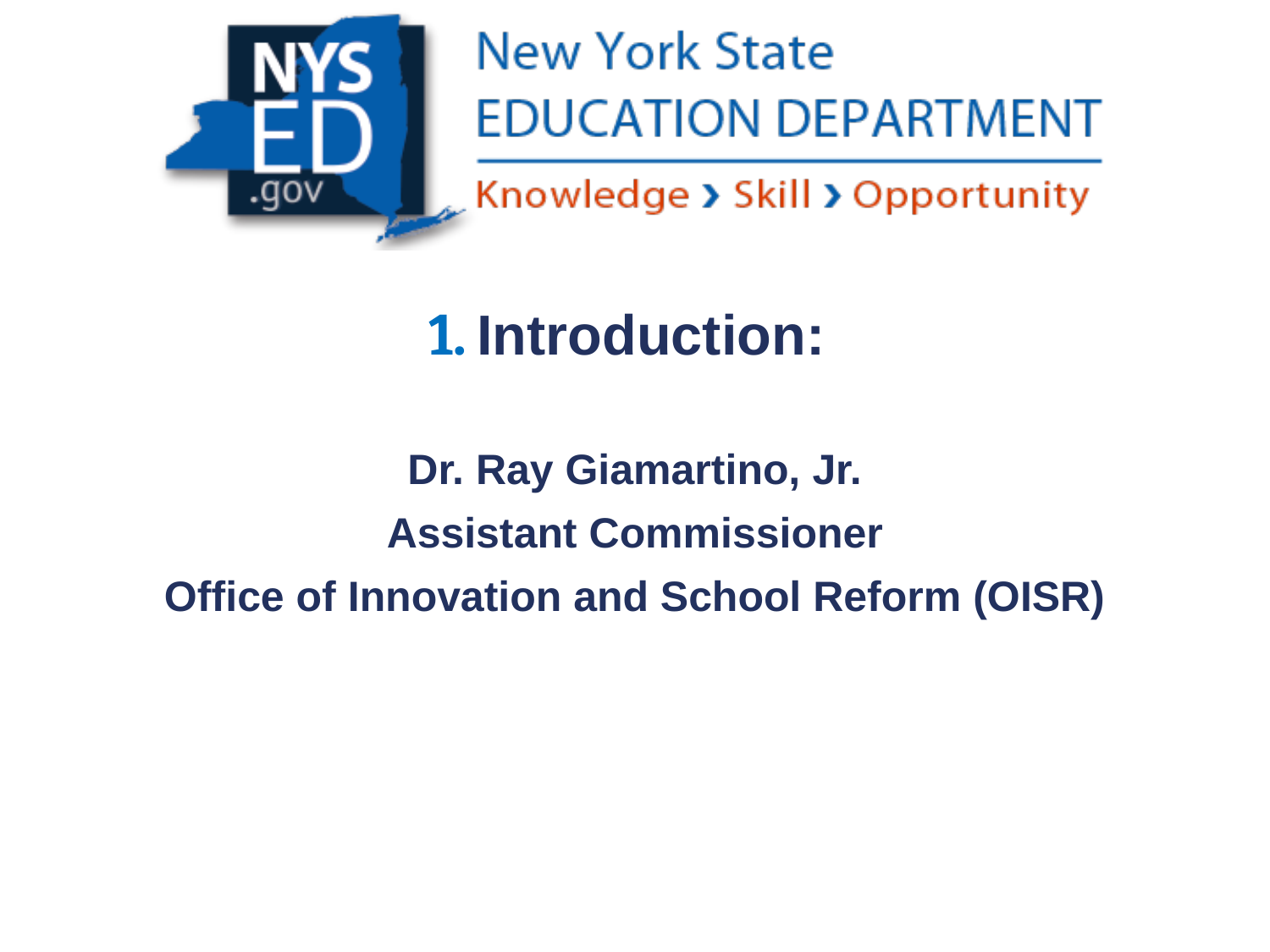

# 1. Introduction:  Dr. Ray Giamartino, Jr. Assistant Commissioner Office of Innovation and School Reform (OISR)